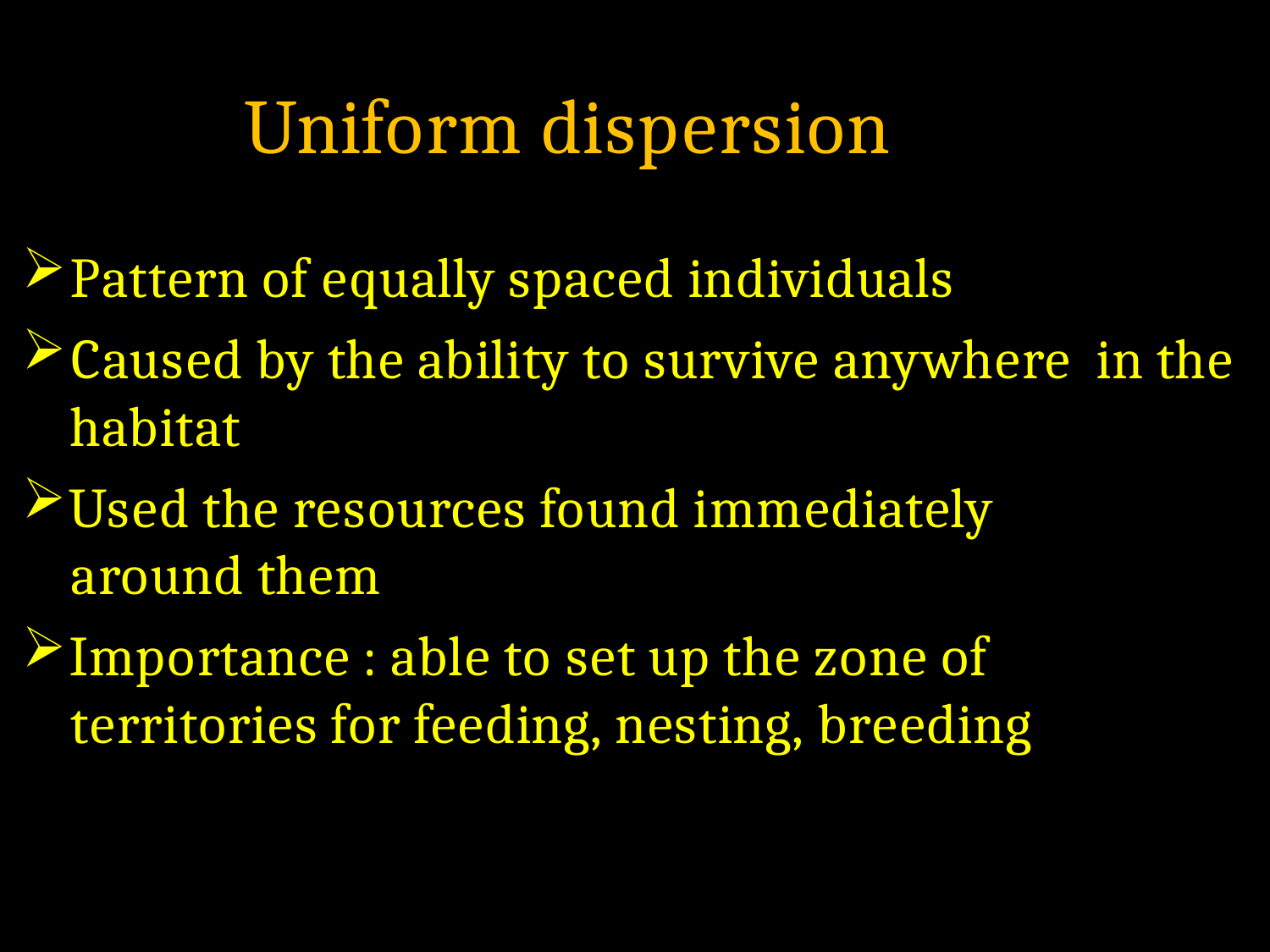

# Uniform dispersion
Pattern of equally spaced individuals
Caused by the ability to survive anywhere  in the habitat
Used the resources found immediately  around them
Importance : able to set up the zone of  territories for feeding, nesting, breeding